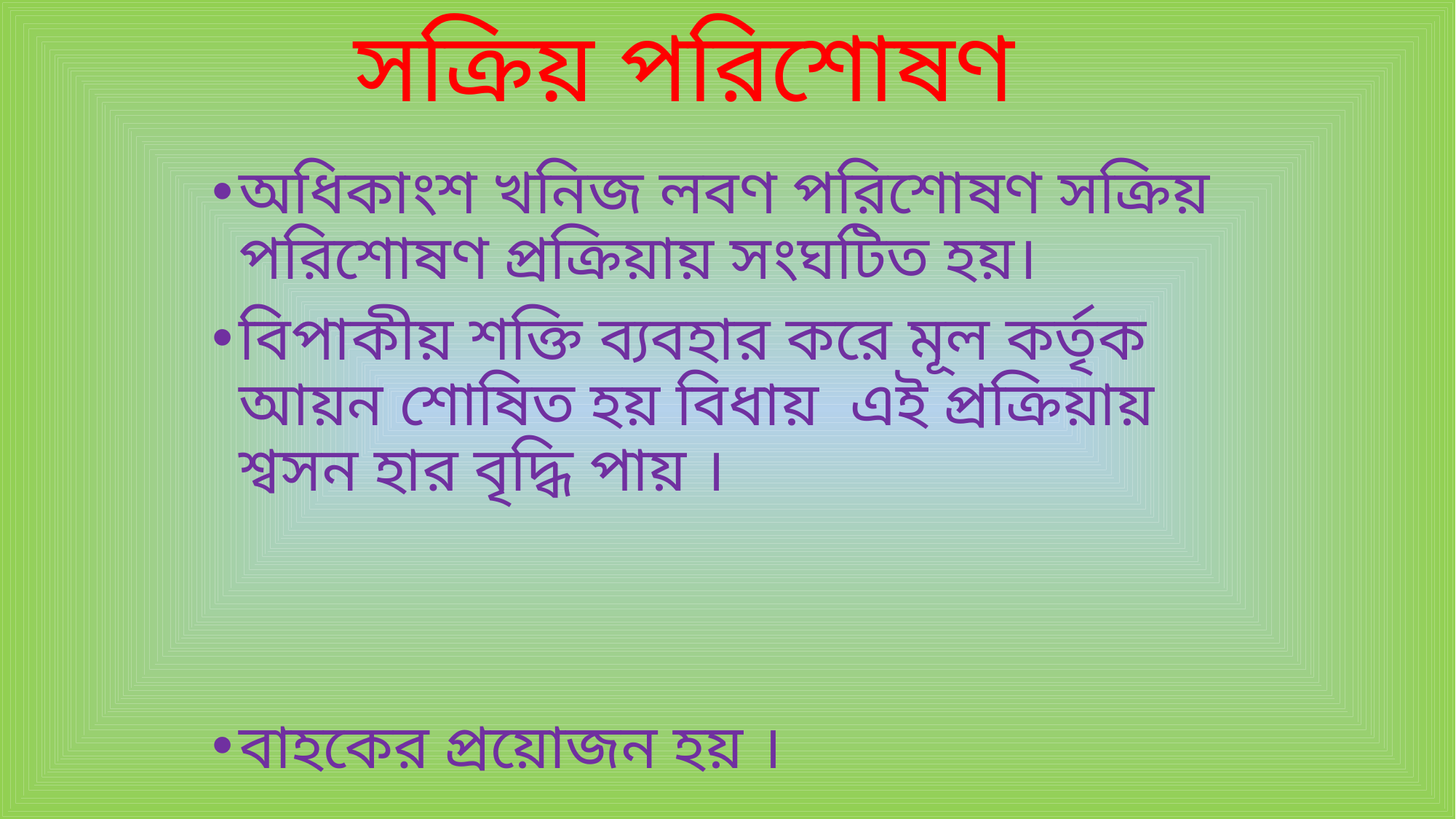

# সক্রিয় পরিশোষণ
অধিকাংশ খনিজ লবণ পরিশোষণ সক্রিয় পরিশোষণ প্রক্রিয়ায় সংঘটিত হয়।
বিপাকীয় শক্তি ব্যবহার করে মূল কর্তৃক আয়ন শোষিত হয় বিধায়  এই প্রক্রিয়ায় শ্বসন হার বৃদ্ধি পায় ।
বাহকের প্রয়োজন হয় ।
ক্যাটায়ন ও অ্যানায়ন একই সাথে শোষিত হতে পারে ।
এনজাইমের ভূমিকা  থাকে।